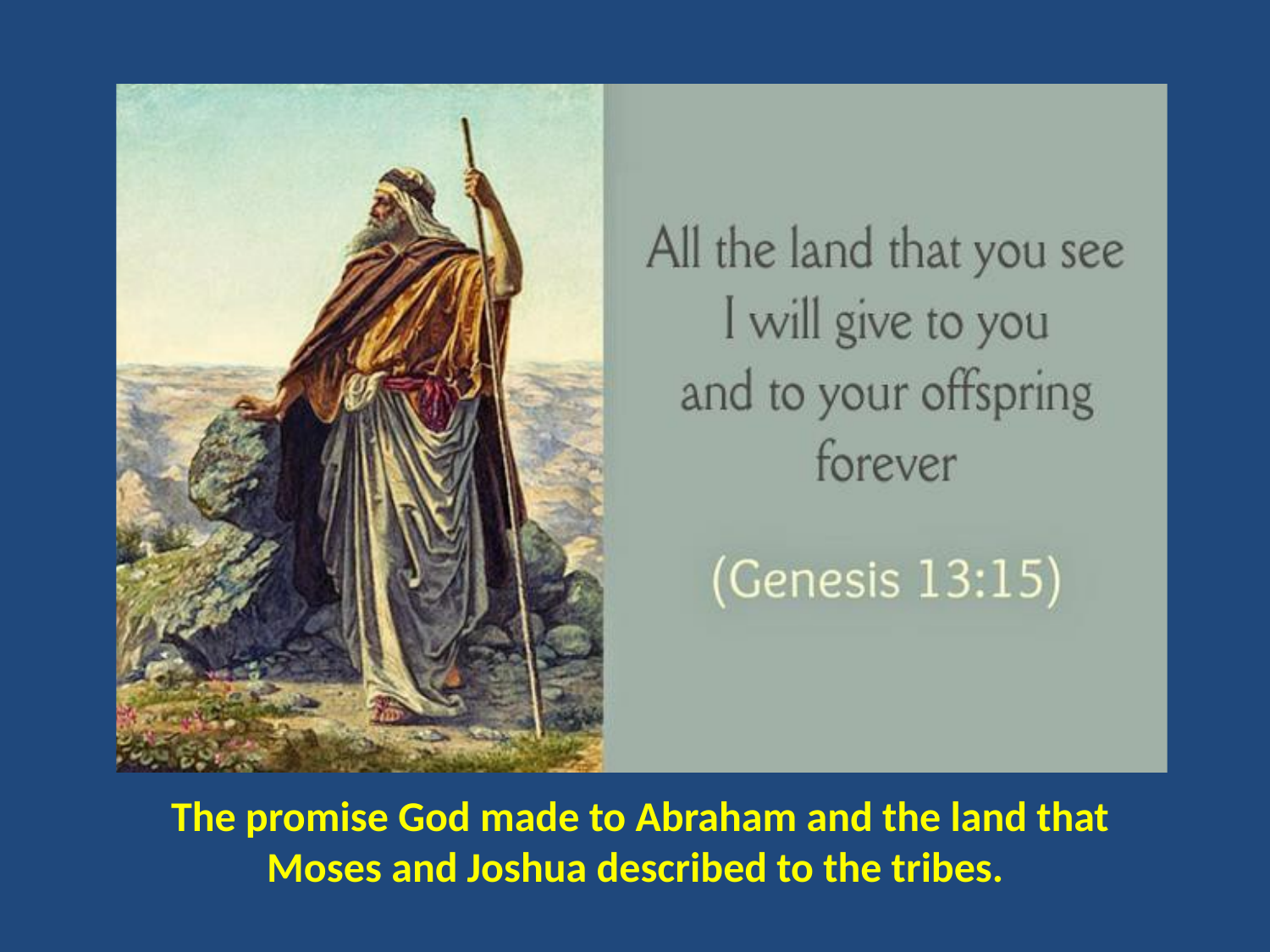

The promise God made to Abraham and the land that Moses and Joshua described to the tribes.